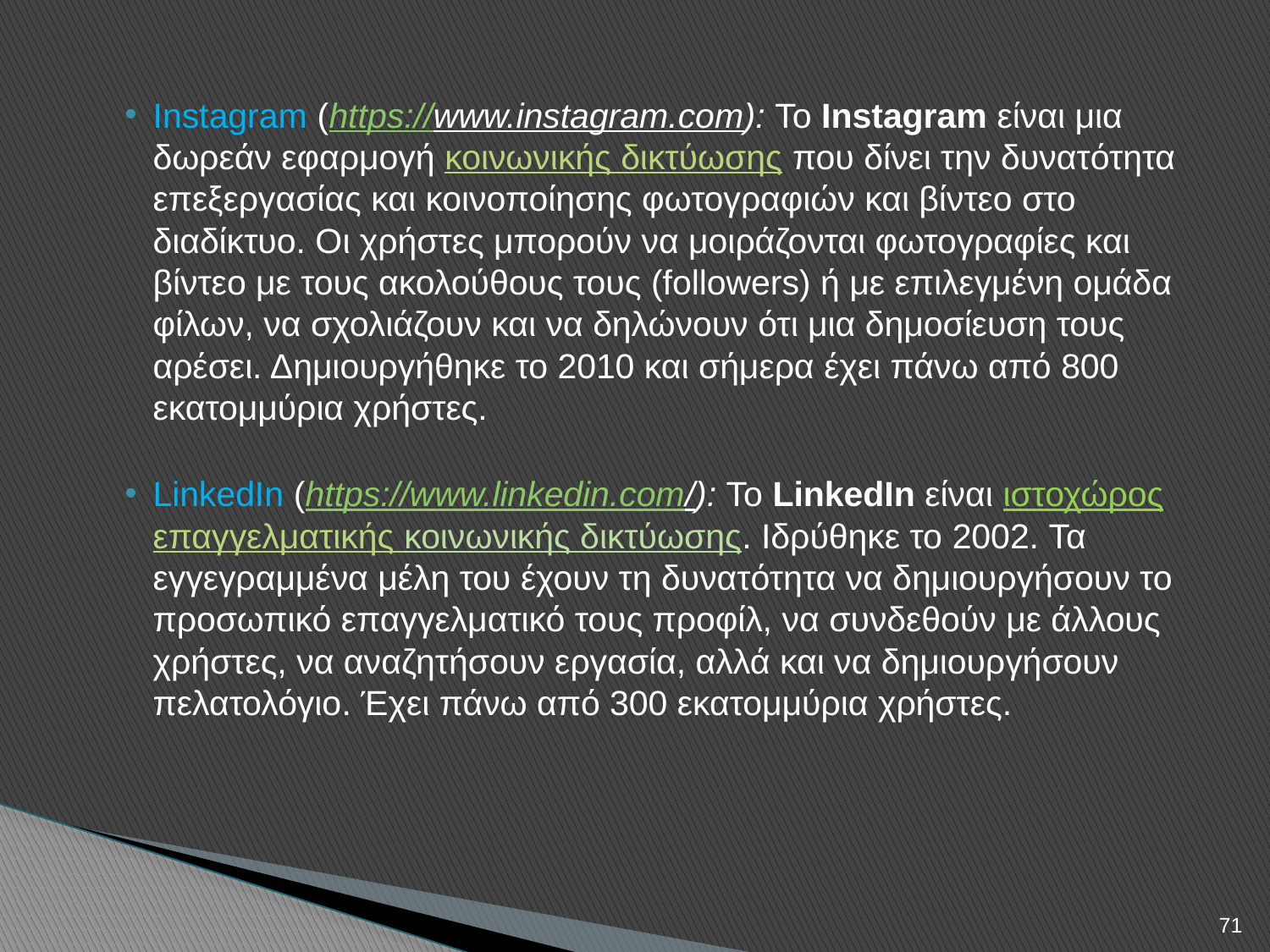

Instagram (https://www.instagram.com): Το Instagram είναι μια δωρεάν εφαρμογή κοινωνικής δικτύωσης που δίνει την δυνατότητα επεξεργασίας και κοινοποίησης φωτογραφιών και βίντεο στο διαδίκτυο. Οι χρήστες μπορούν να μοιράζονται φωτογραφίες και βίντεο με τους ακολούθους τους (followers) ή με επιλεγμένη ομάδα φίλων, να σχολιάζουν και να δηλώνουν ότι μια δημοσίευση τους αρέσει. Δημιουργήθηκε το 2010 και σήμερα έχει πάνω από 800 εκατομμύρια χρήστες.

LinkedIn (https://www.linkedin.com/): Το LinkedIn είναι ιστοχώρος επαγγελματικής κοινωνικής δικτύωσης. Ιδρύθηκε το 2002. Τα εγγεγραμμένα μέλη του έχουν τη δυνατότητα να δημιουργήσουν το προσωπικό επαγγελματικό τους προφίλ, να συνδεθούν με άλλους χρήστες, να αναζητήσουν εργασία, αλλά και να δημιουργήσουν πελατολόγιο. Έχει πάνω από 300 εκατομμύρια χρήστες.

71